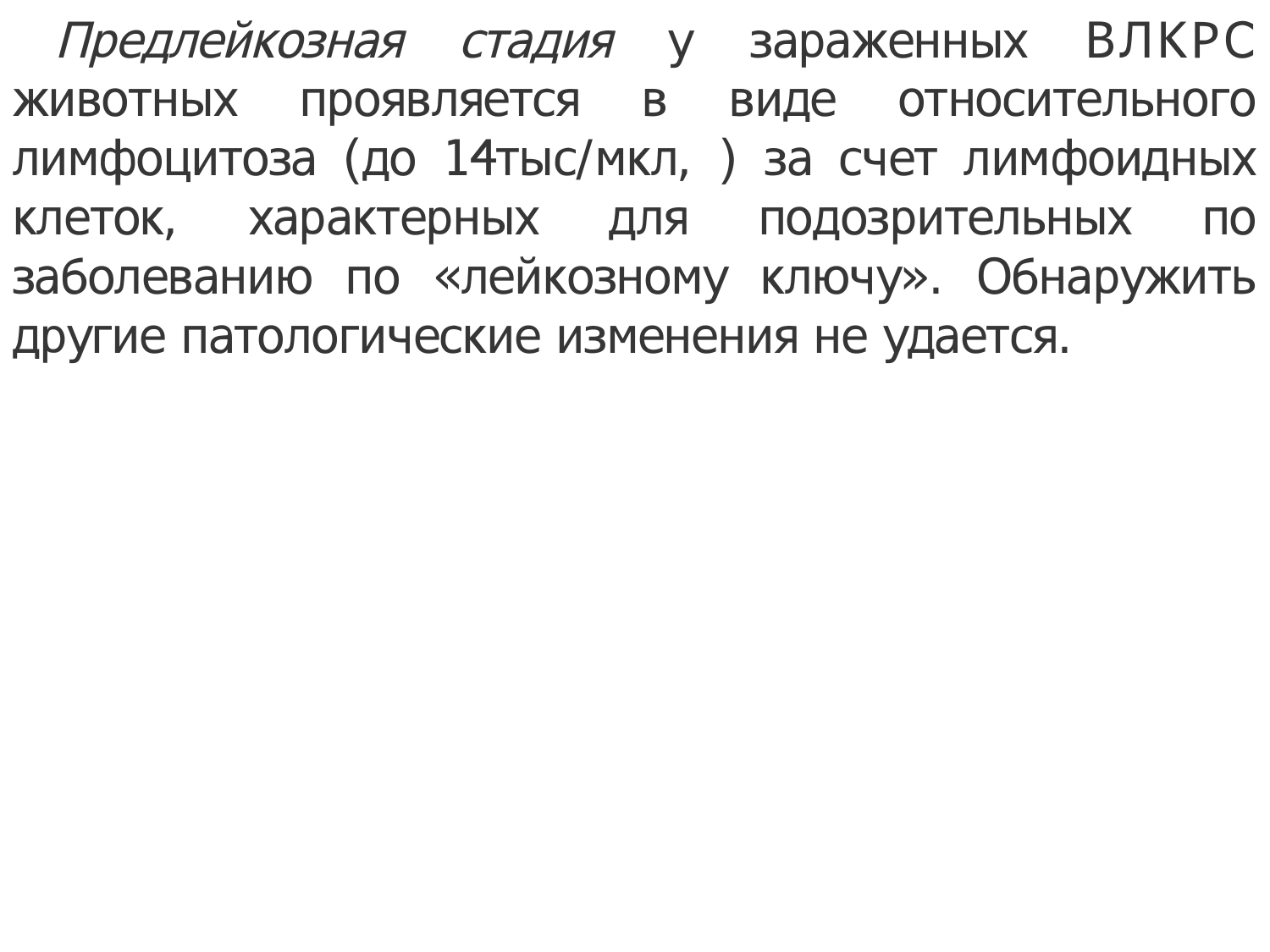

Предлейкозная стадия у зараженных ВЛКРС животных проявляется в виде относительного лимфоцитоза (до 14тыс/мкл, ) за счет лимфоидных клеток, характерных для подозрительных по заболеванию по «лейкозному ключу». Обнаружить другие патологические изменения не удается.